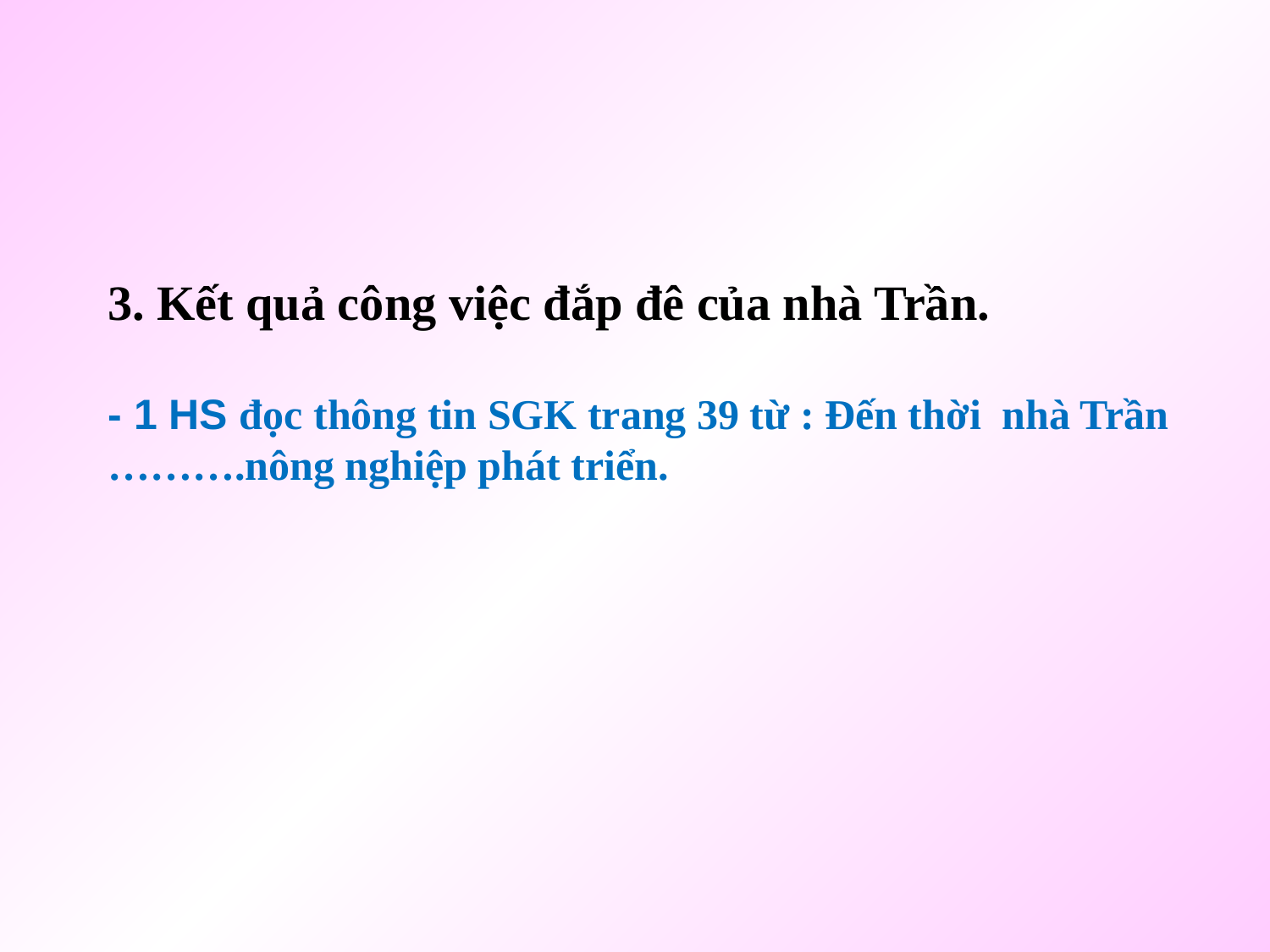

3. Kết quả công việc đắp đê của nhà Trần.
- 1 HS đọc thông tin SGK trang 39 từ : Đến thời  nhà Trần ……….nông nghiệp phát triển.